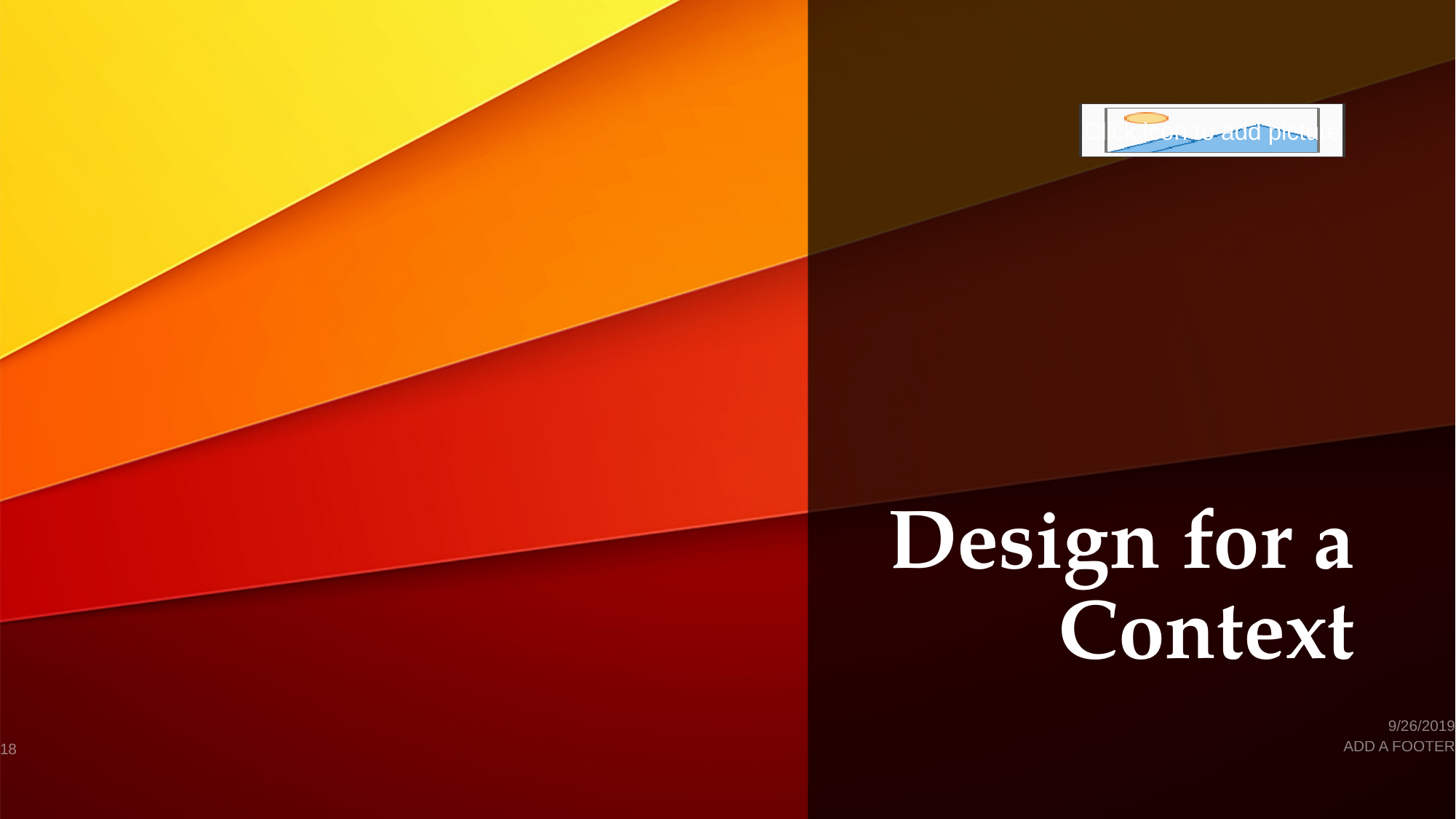

# Design for a Context

9/26/2019
18
ADD A FOOTER